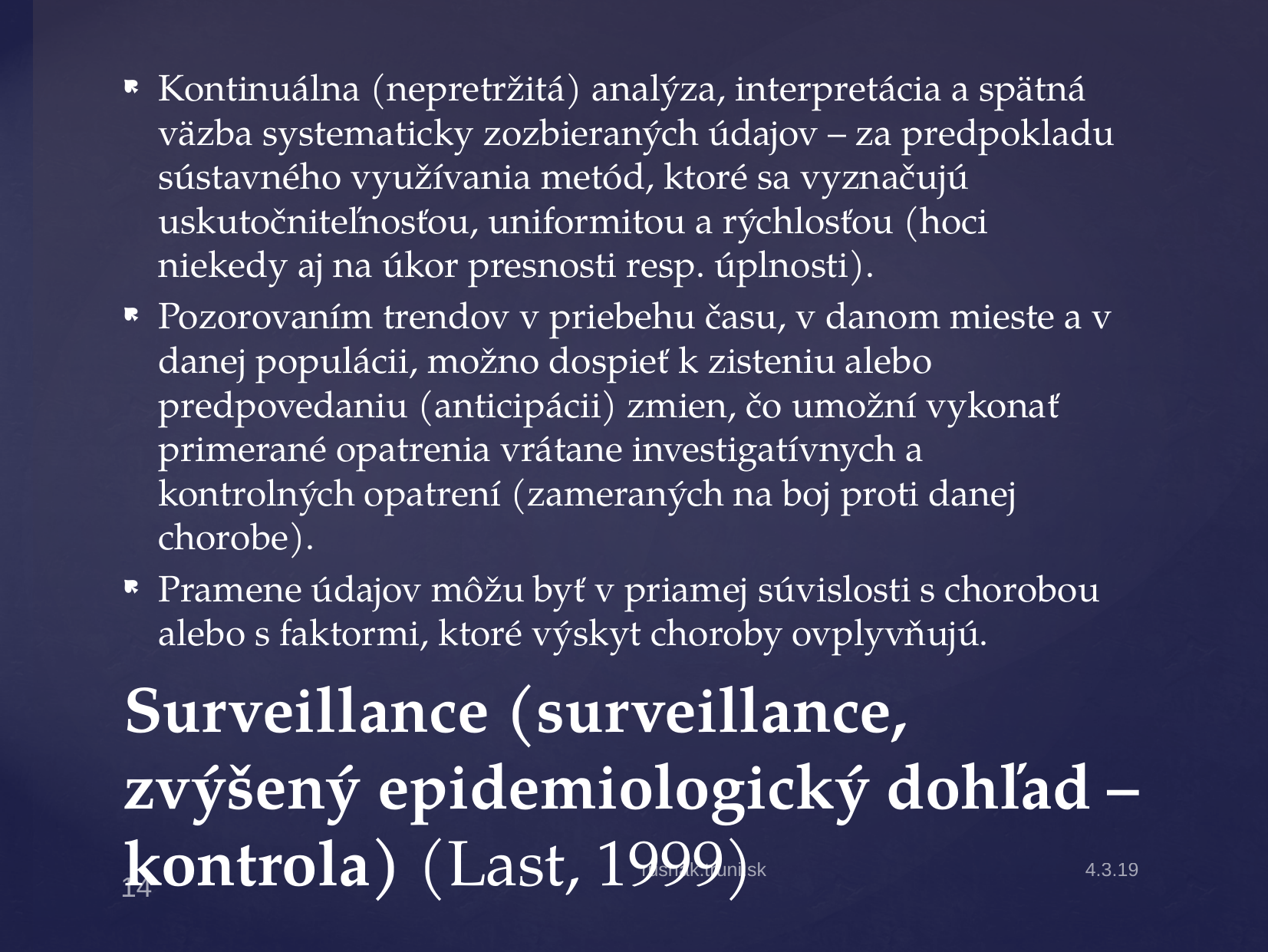

Kontinuálna (nepretržitá) analýza, interpretácia a spätná väzba systematicky zozbieraných údajov – za predpokladu sústavného využívania metód, ktoré sa vyznačujú uskutočniteľnosťou, uniformitou a rýchlosťou (hoci niekedy aj na úkor presnosti resp. úplnosti).
Pozorovaním trendov v priebehu času, v danom mieste a v danej populácii, možno dospieť k zisteniu alebo predpovedaniu (anticipácii) zmien, čo umožní vykonať primerané opatrenia vrátane investigatívnych a kontrolných opatrení (zameraných na boj proti danej chorobe).
Pramene údajov môžu byť v priamej súvislosti s chorobou alebo s faktormi, ktoré výskyt choroby ovplyvňujú.
# Surveillance (surveillance, zvýšený epidemiologický dohľad – kontrola) (Last, 1999)
rusnak.truni.sk
4.3.19
14